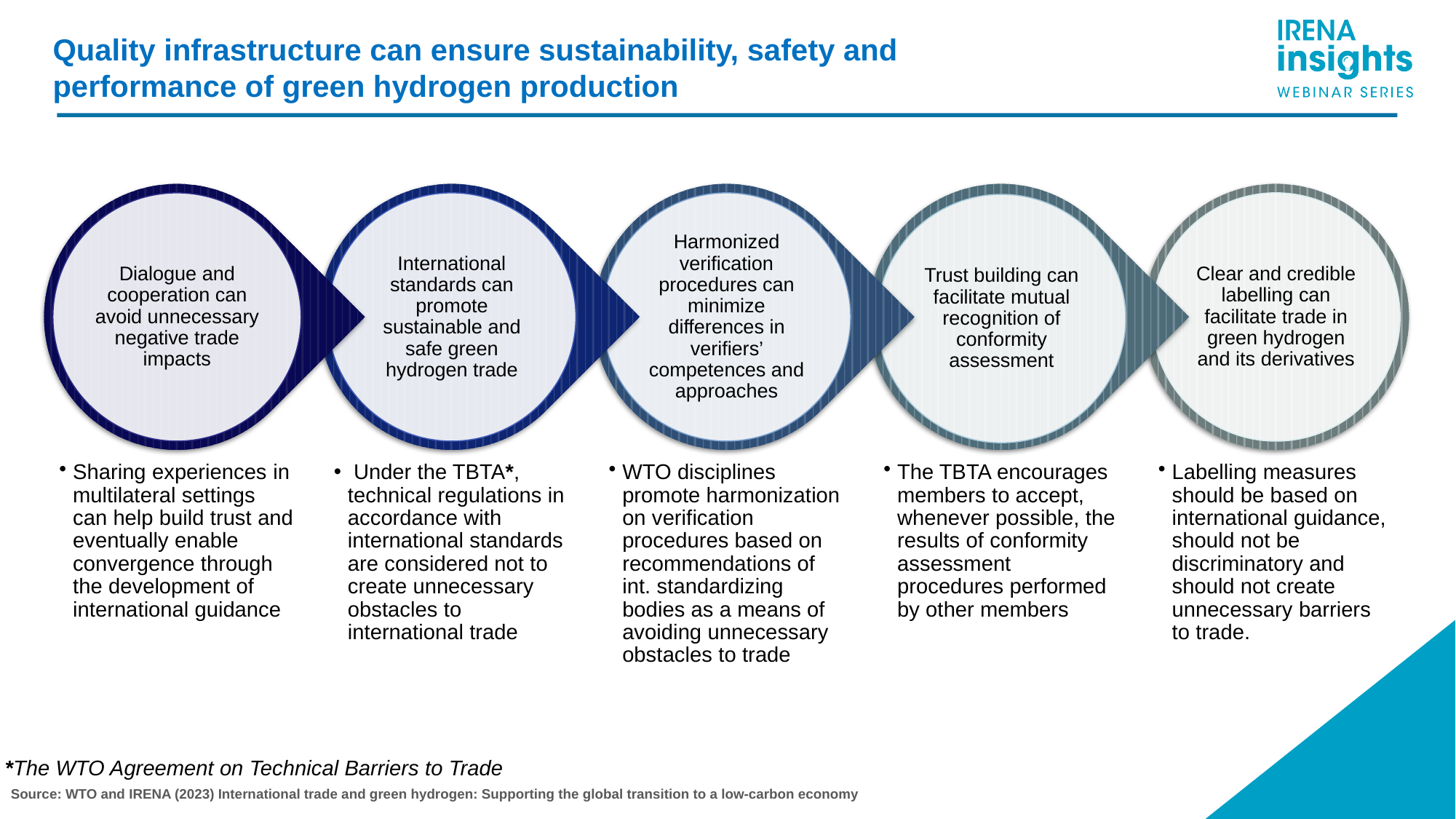

Quality infrastructure can ensure sustainability, safety and performance of green hydrogen production
Clear and credible labelling can facilitate trade in green hydrogen and its derivatives
Labelling measures should be based on international guidance, should not be discriminatory and should not create unnecessary barriers to trade.
Trust building can facilitate mutual recognition of conformity assessment
The TBTA encourages members to accept, whenever possible, the results of conformity assessment procedures performed by other members
Harmonized verification procedures can minimize differences in verifiers’ competences and approaches
WTO disciplines promote harmonization on verification procedures based on recommendations of int. standardizing bodies as a means of avoiding unnecessary obstacles to trade
International standards can promote sustainable and safe green hydrogen trade
 Under the TBTA*, technical regulations in accordance with international standards are considered not to create unnecessary obstacles to international trade
Dialogue and cooperation can avoid unnecessary negative trade impacts
Sharing experiences in multilateral settings can help build trust and eventually enable convergence through the development of international guidance

*The WTO Agreement on Technical Barriers to Trade
Source: WTO and IRENA (2023) International trade and green hydrogen: Supporting the global transition to a low-carbon economy